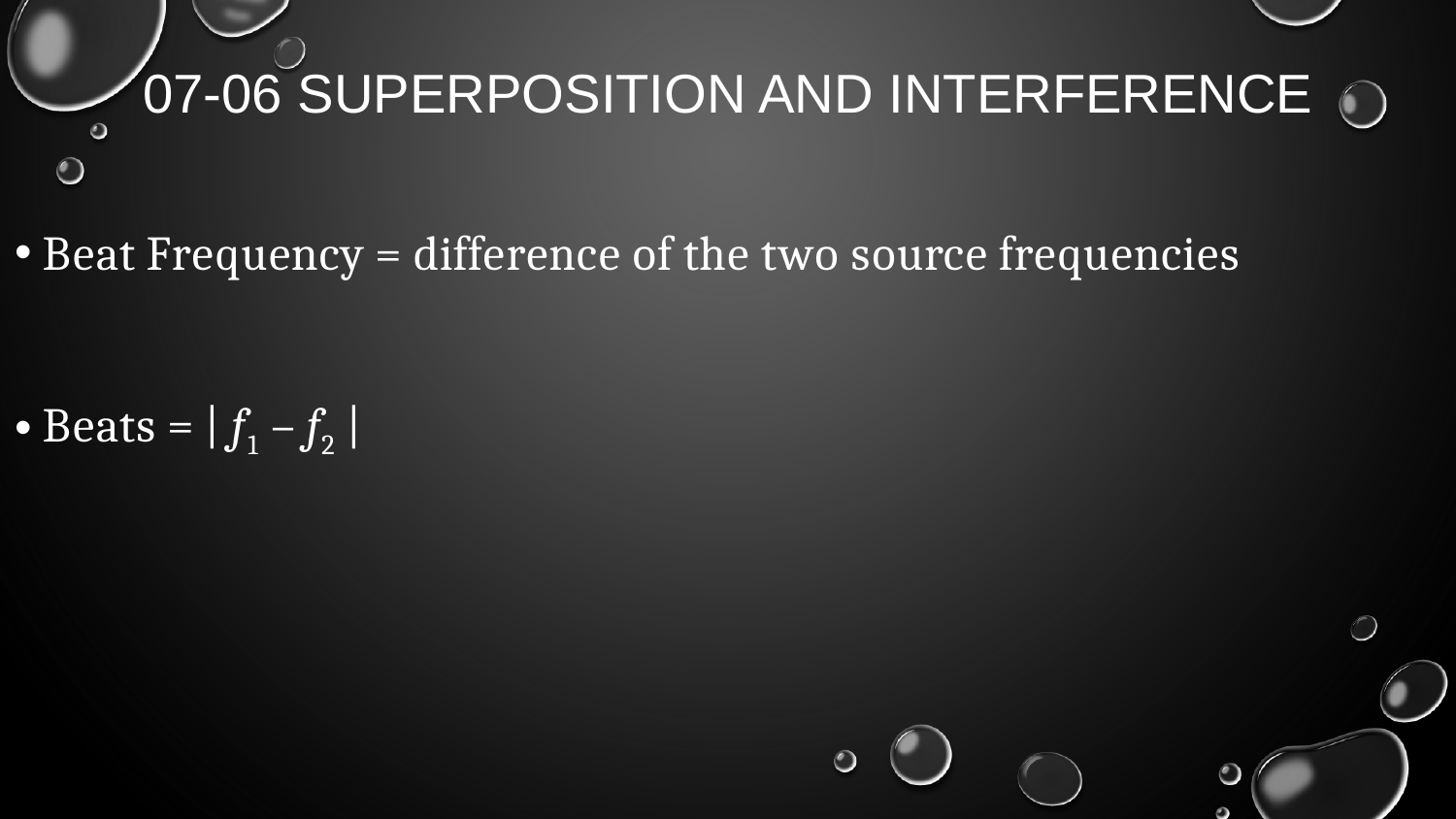

# 07-06 Superposition and Interference
Beat Frequency = difference of the two source frequencies

Beats = | f1 – f2 |